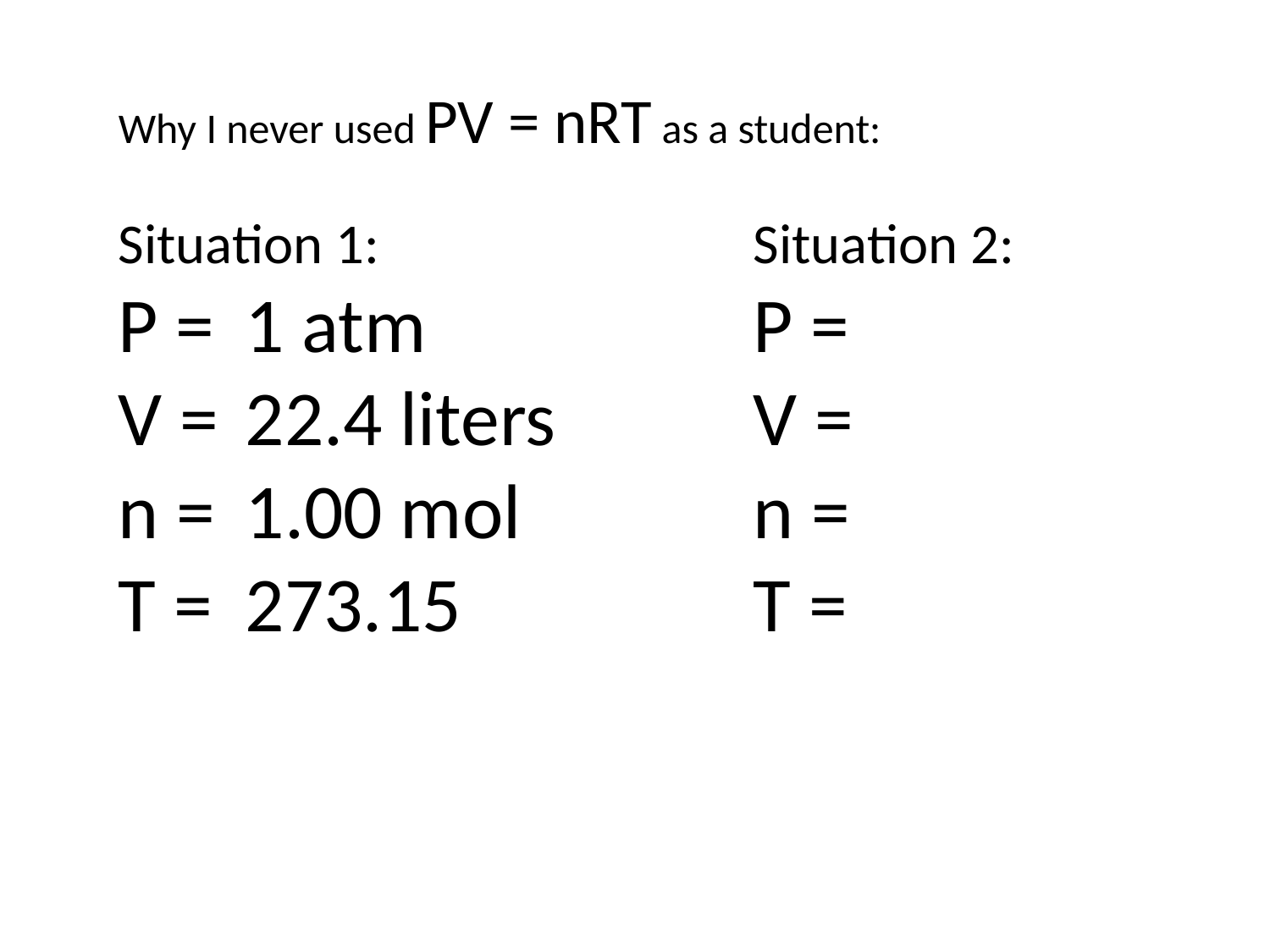

Why I never used PV = nRT as a student:

Situation 1:			Situation 2:
P = 	1 atm			P =
V = 	22.4 liters		V =
n = 	1.00 mol		n =
T = 	273.15			T =